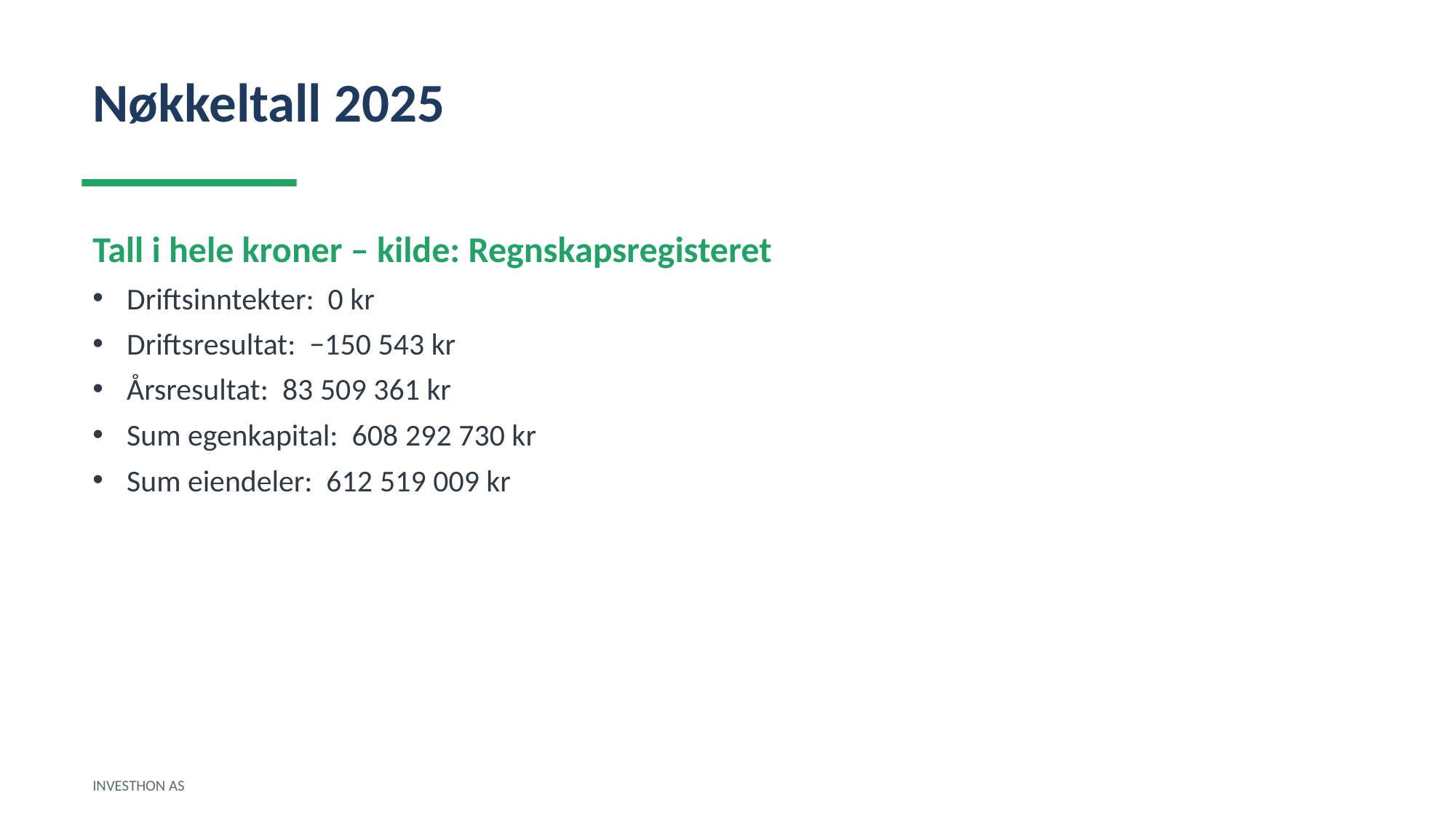

Nøkkeltall 2025

Tall i hele kroner – kilde: Regnskapsregisteret
Driftsinntekter:  0 kr
Driftsresultat:  −150 543 kr
Årsresultat:  83 509 361 kr
Sum egenkapital:  608 292 730 kr
Sum eiendeler:  612 519 009 kr
INVESTHON AS